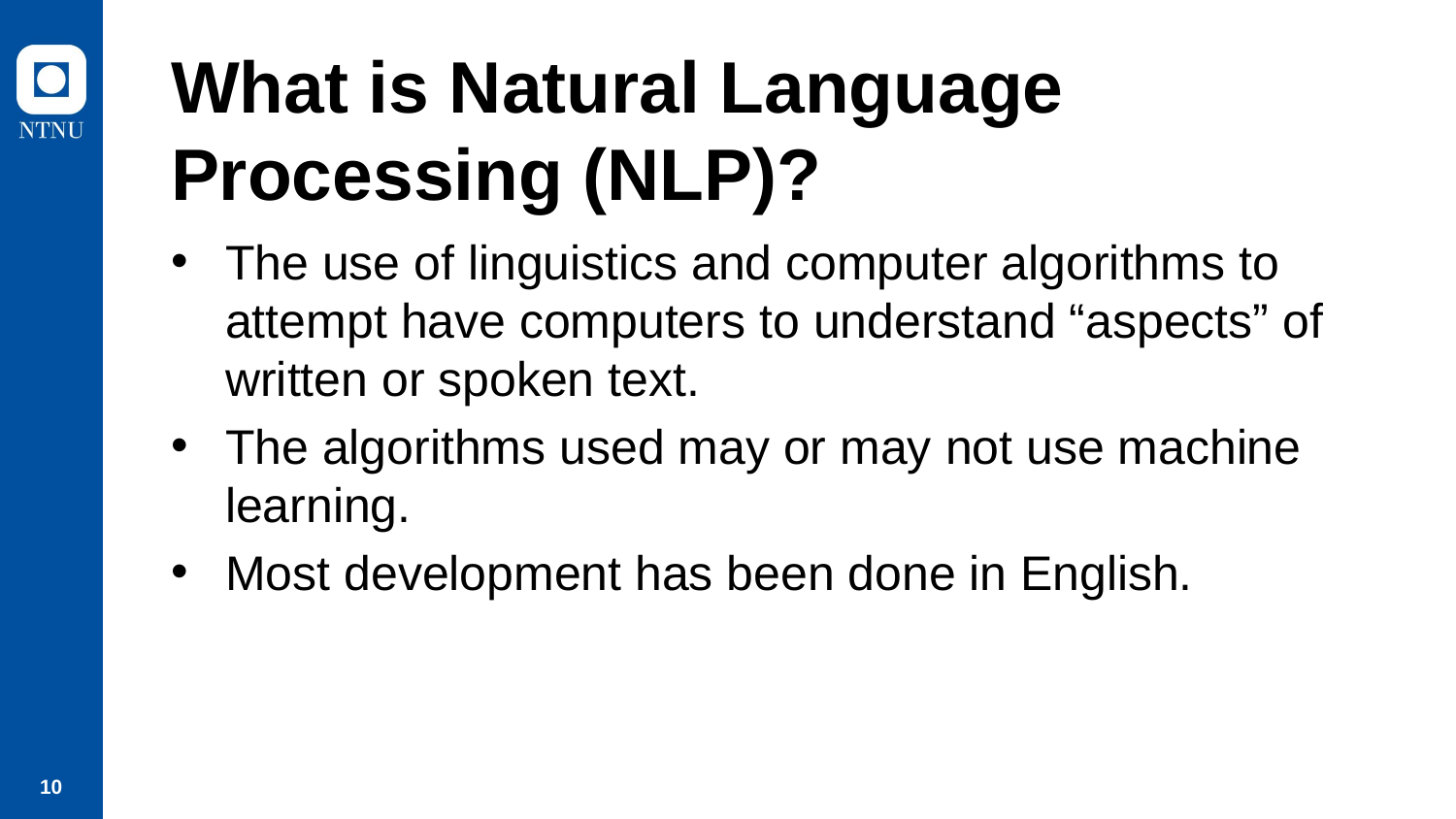

# What is Natural Language Processing (NLP)?
The use of linguistics and computer algorithms to attempt have computers to understand “aspects” of written or spoken text.
The algorithms used may or may not use machine learning.
Most development has been done in English.